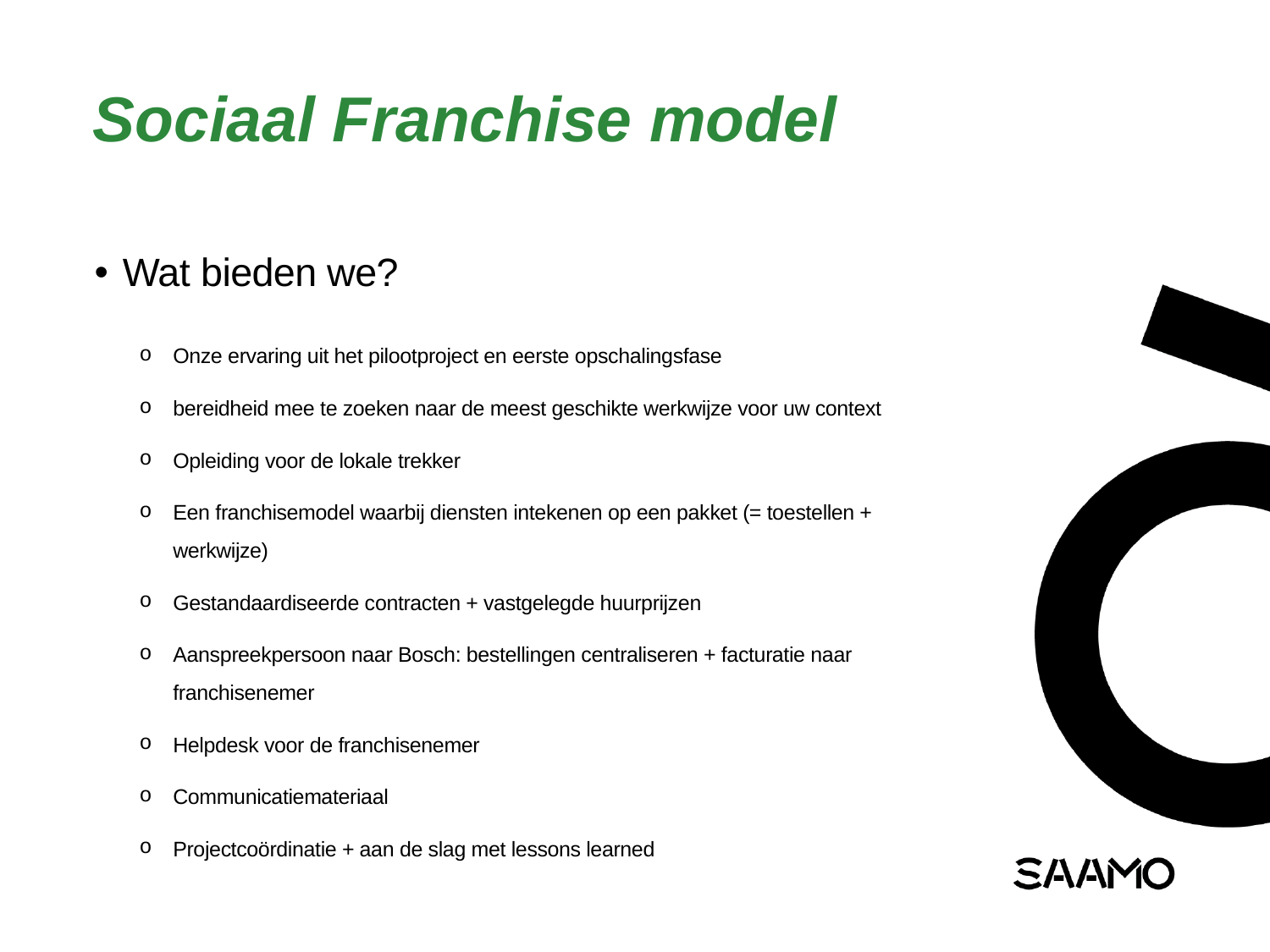

# Sociaal Franchise model
Wat bieden we?

Onze ervaring uit het pilootproject en eerste opschalingsfase
bereidheid mee te zoeken naar de meest geschikte werkwijze voor uw context
Opleiding voor de lokale trekker
Een franchisemodel waarbij diensten intekenen op een pakket (= toestellen + werkwijze)
Gestandaardiseerde contracten + vastgelegde huurprijzen
Aanspreekpersoon naar Bosch: bestellingen centraliseren + facturatie naar franchisenemer
Helpdesk voor de franchisenemer
Communicatiemateriaal
Projectcoördinatie + aan de slag met lessons learned